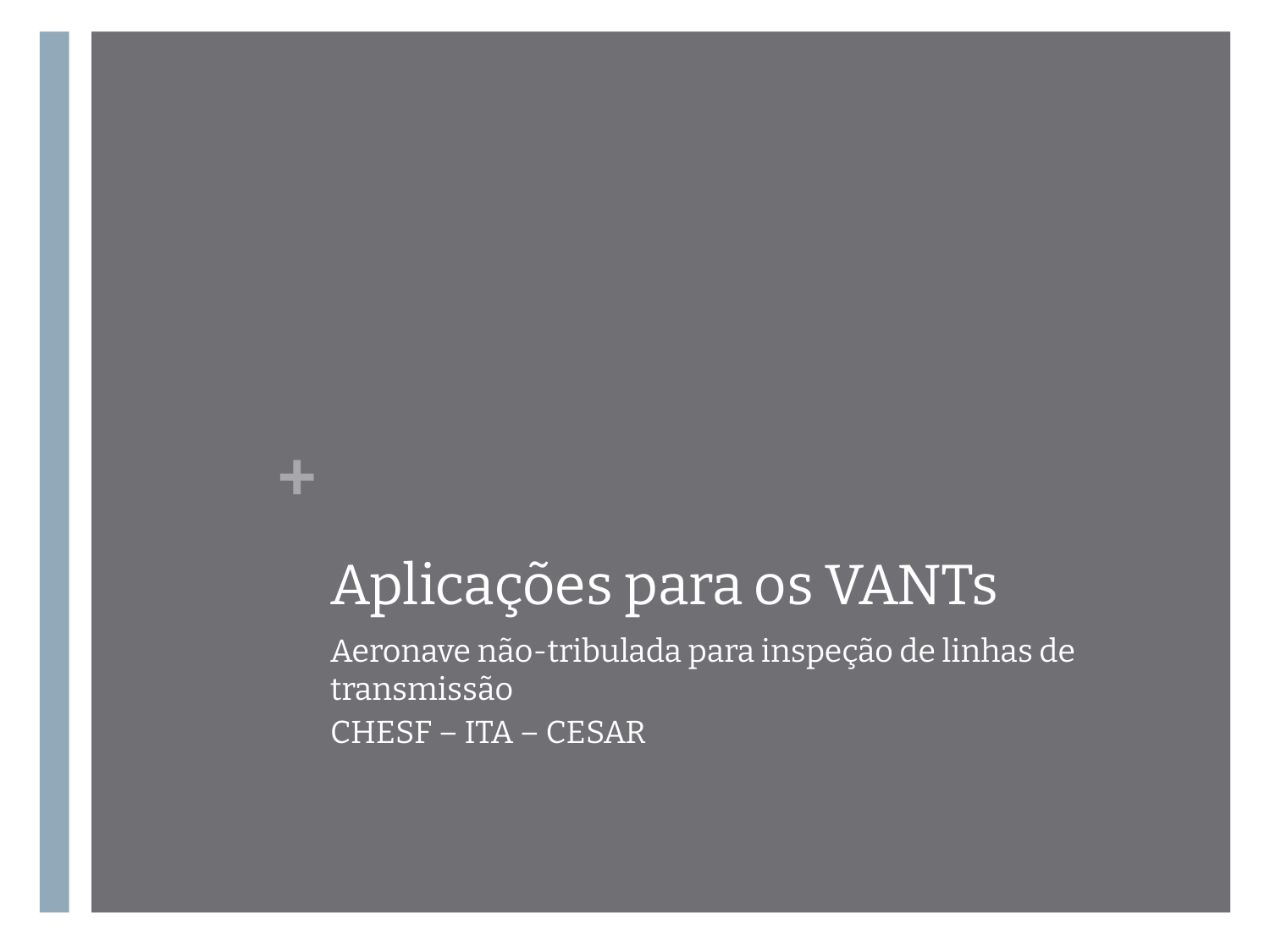

# Aplicações para os VANTs
Aeronave não-tribulada para inspeção de linhas de transmissão
CHESF – ITA – CESAR